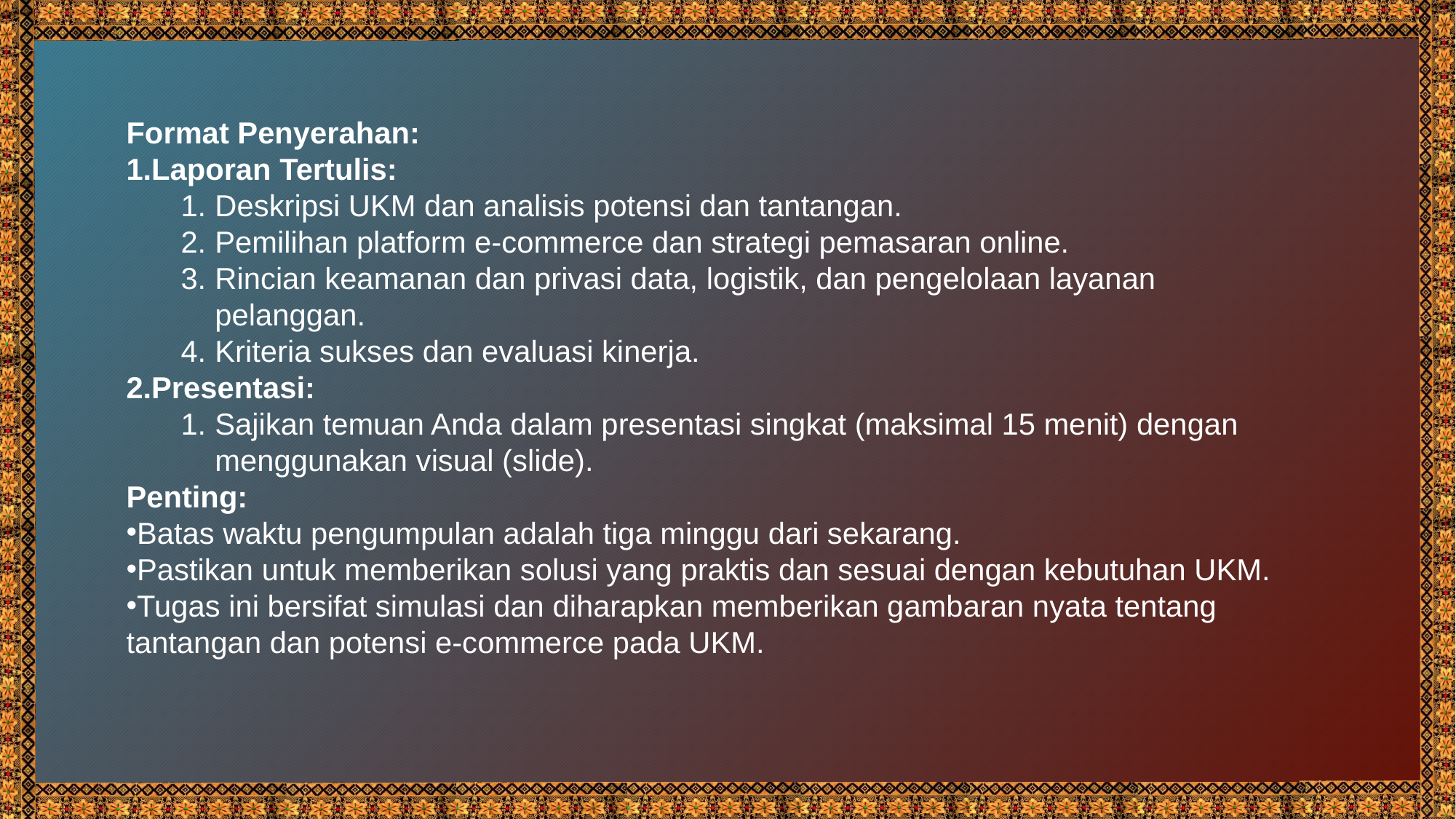

Format Penyerahan:
Laporan Tertulis:
Deskripsi UKM dan analisis potensi dan tantangan.
Pemilihan platform e-commerce dan strategi pemasaran online.
Rincian keamanan dan privasi data, logistik, dan pengelolaan layanan pelanggan.
Kriteria sukses dan evaluasi kinerja.
Presentasi:
Sajikan temuan Anda dalam presentasi singkat (maksimal 15 menit) dengan menggunakan visual (slide).
Penting:
Batas waktu pengumpulan adalah tiga minggu dari sekarang.
Pastikan untuk memberikan solusi yang praktis dan sesuai dengan kebutuhan UKM.
Tugas ini bersifat simulasi dan diharapkan memberikan gambaran nyata tentang tantangan dan potensi e-commerce pada UKM.